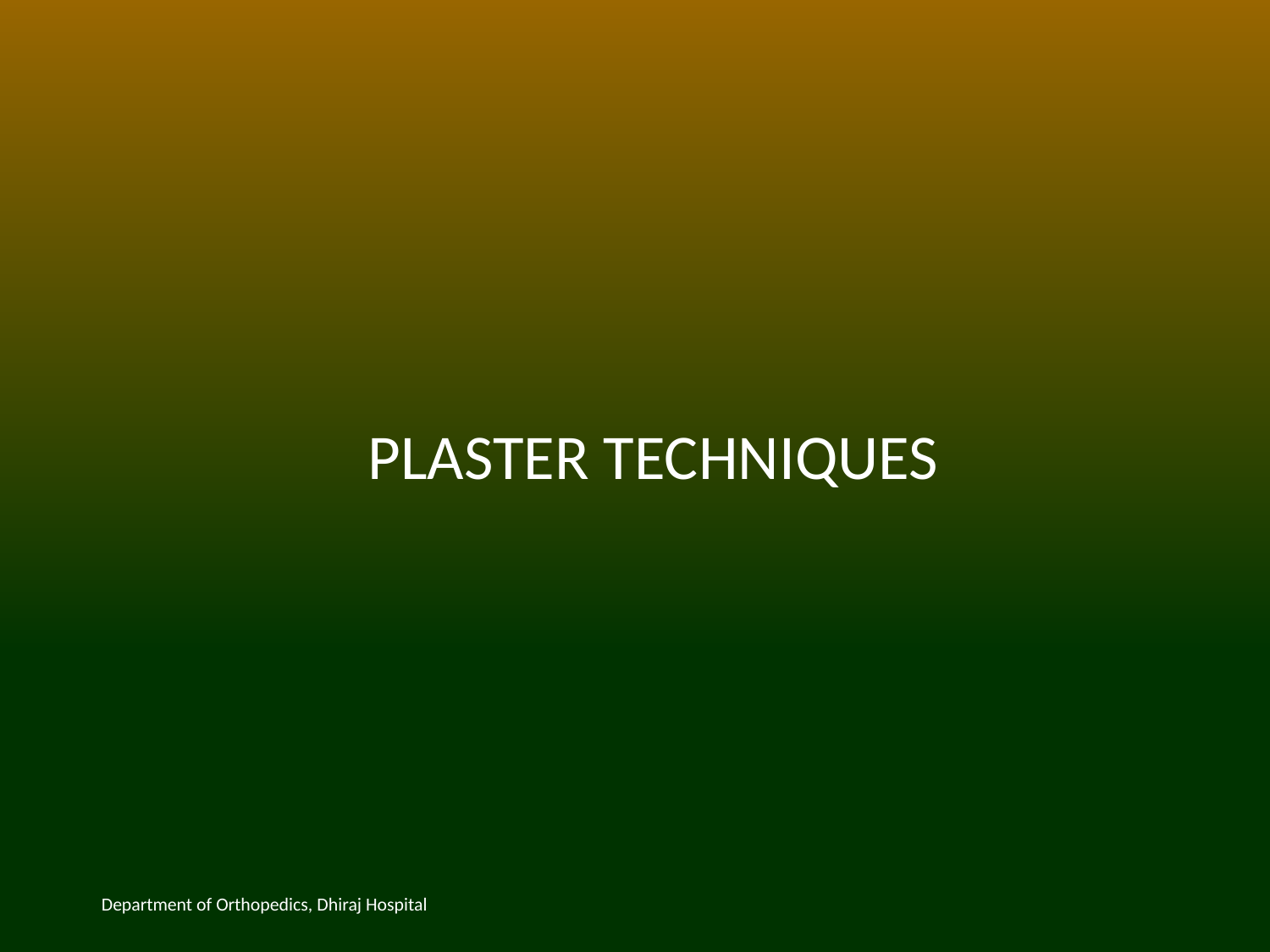

# PLASTER TECHNIQUES
Department of Orthopedics, Dhiraj Hospital